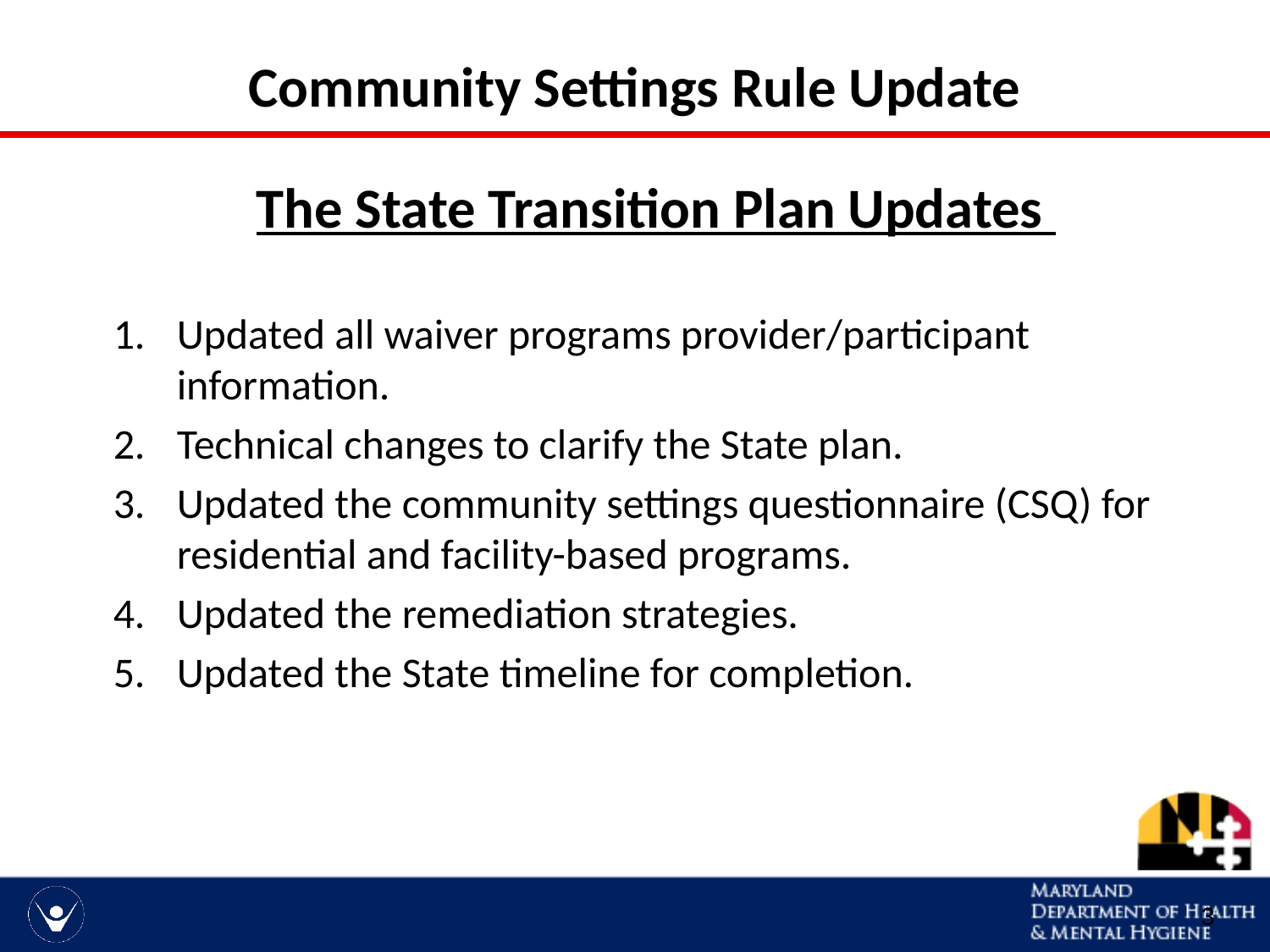

# Community Settings Rule Update
The State Transition Plan Updates

Updated all waiver programs provider/participant information.
Technical changes to clarify the State plan.
Updated the community settings questionnaire (CSQ) for residential and facility-based programs.
Updated the remediation strategies.
Updated the State timeline for completion.
3